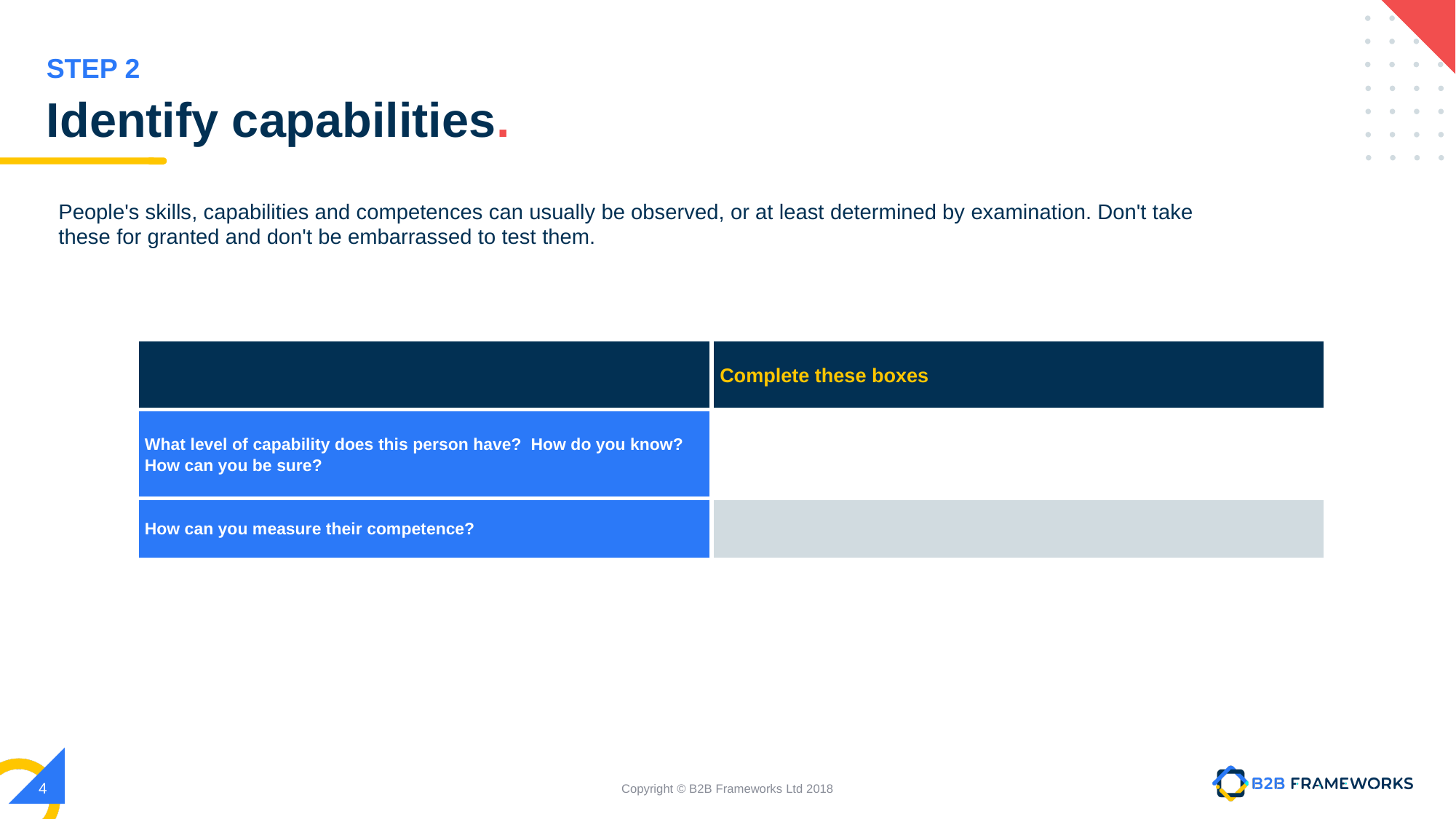

# Identify capabilities.
People's skills, capabilities and competences can usually be observed, or at least determined by examination. Don't take these for granted and don't be embarrassed to test them.
|  | Complete these boxes |
| --- | --- |
| What level of capability does this person have? How do you know? How can you be sure? |  |
| How can you measure their competence? |  |
4
Copyright © B2B Frameworks Ltd 2018